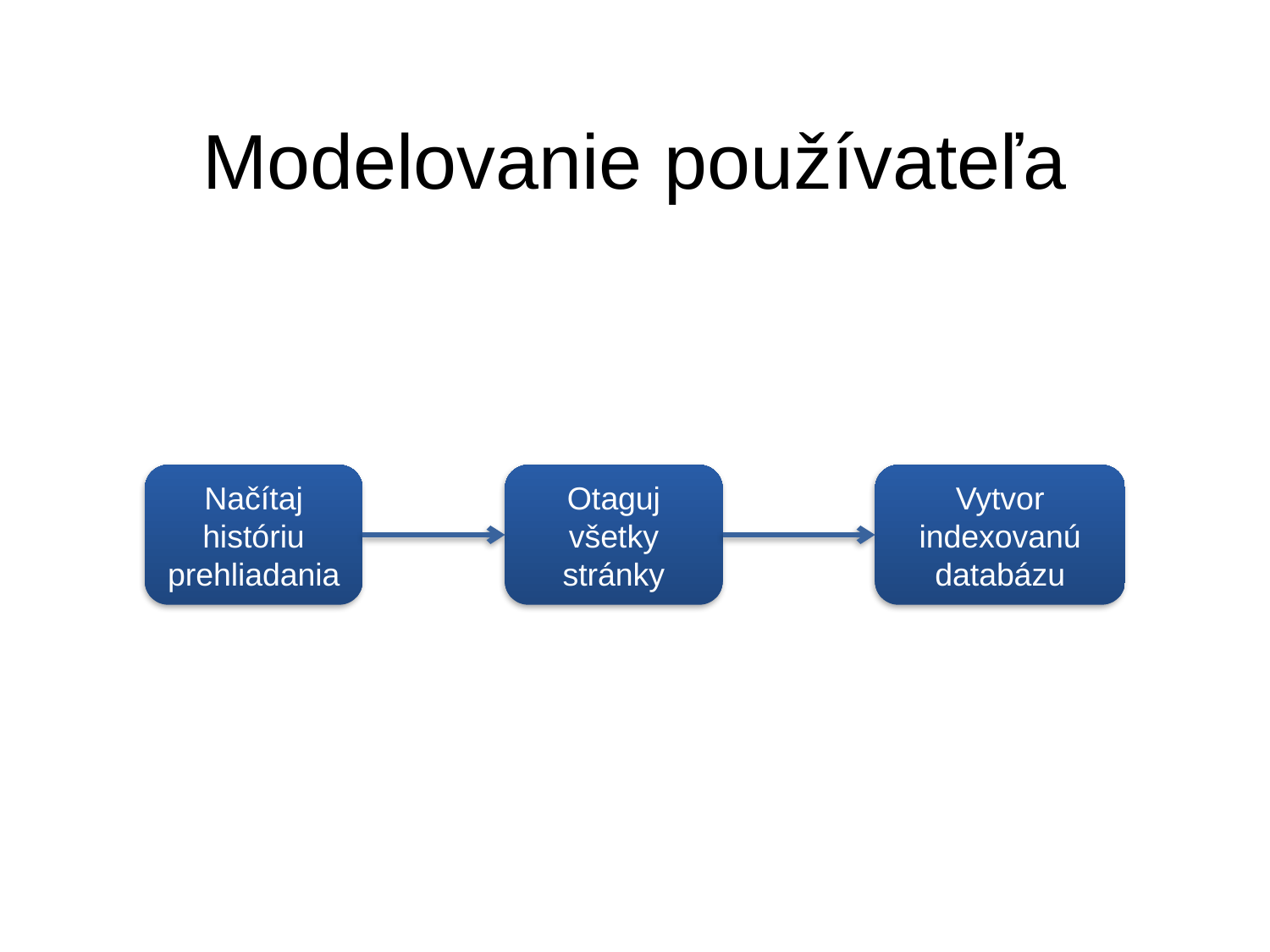

# Modelovanie používateľa
Načítaj históriu prehliadania
Otaguj všetky stránky
Vytvor indexovanú databázu